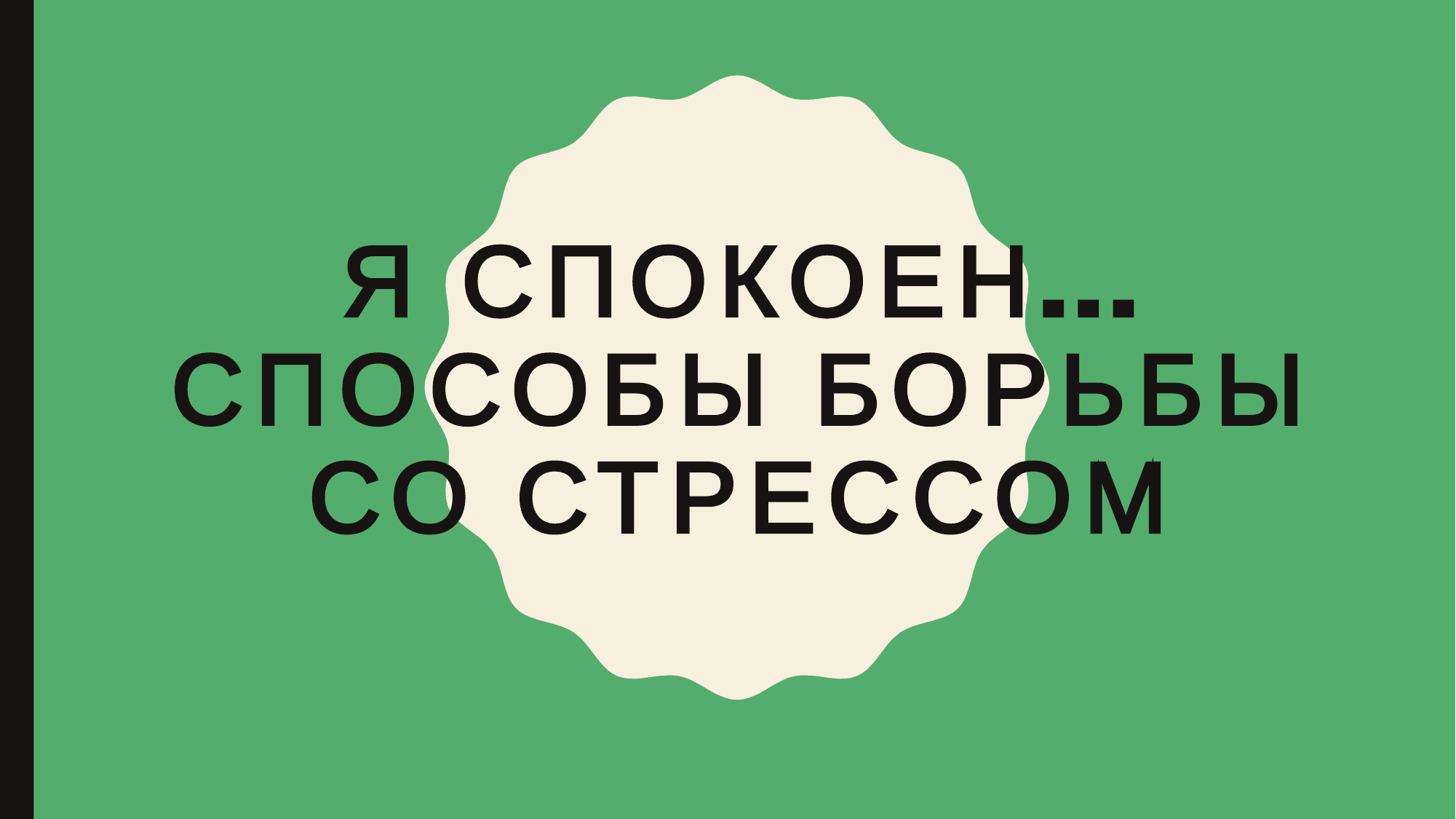

# Я спокоен... Способы борьбы со стрессом